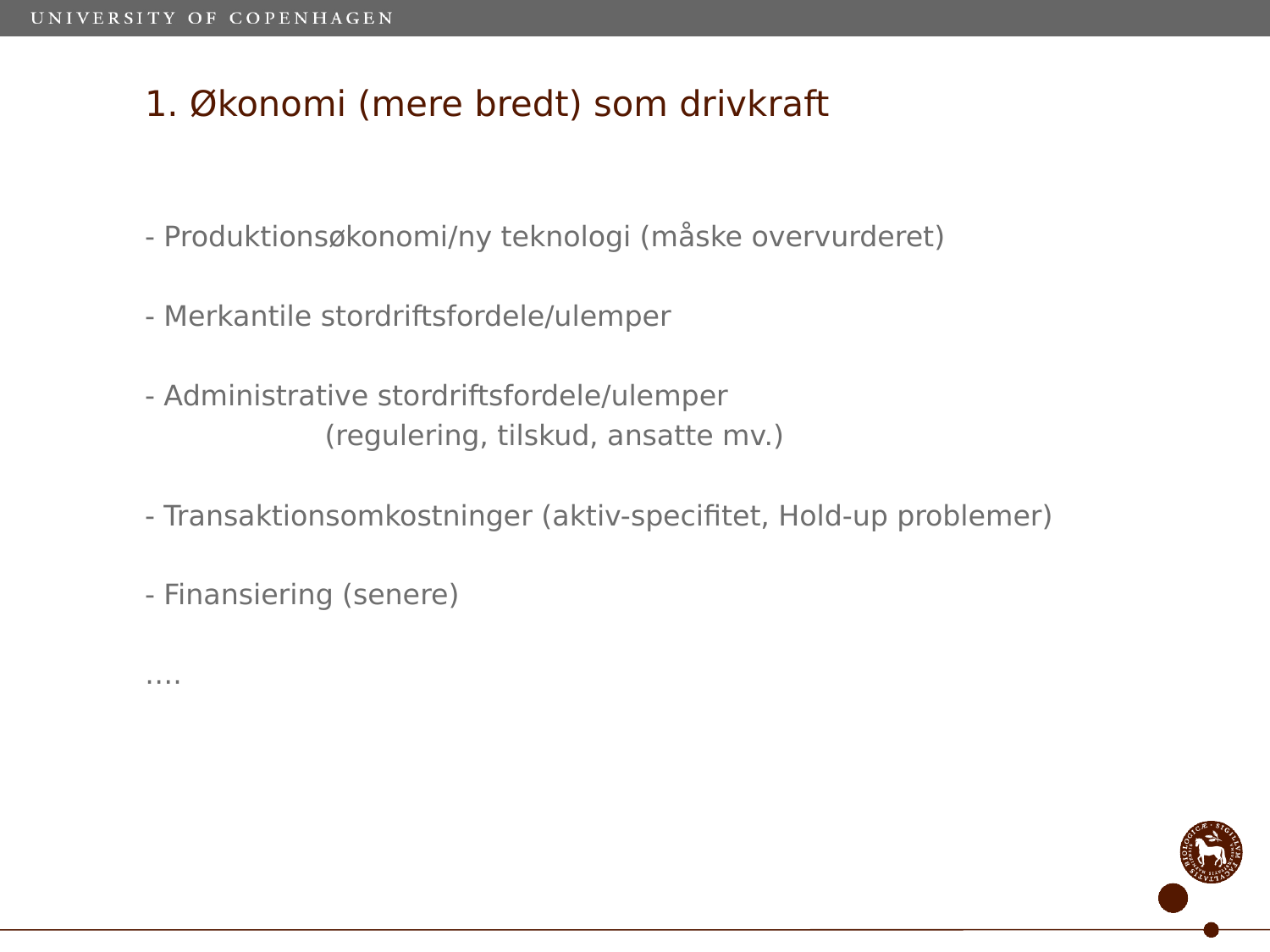

# 1. Økonomi (mere bredt) som drivkraft
- Produktionsøkonomi/ny teknologi (måske overvurderet)

- Merkantile stordriftsfordele/ulemper

- Administrative stordriftsfordele/ulemper
		 (regulering, tilskud, ansatte mv.)

- Transaktionsomkostninger (aktiv-specifitet, Hold-up problemer)

- Finansiering (senere)

….